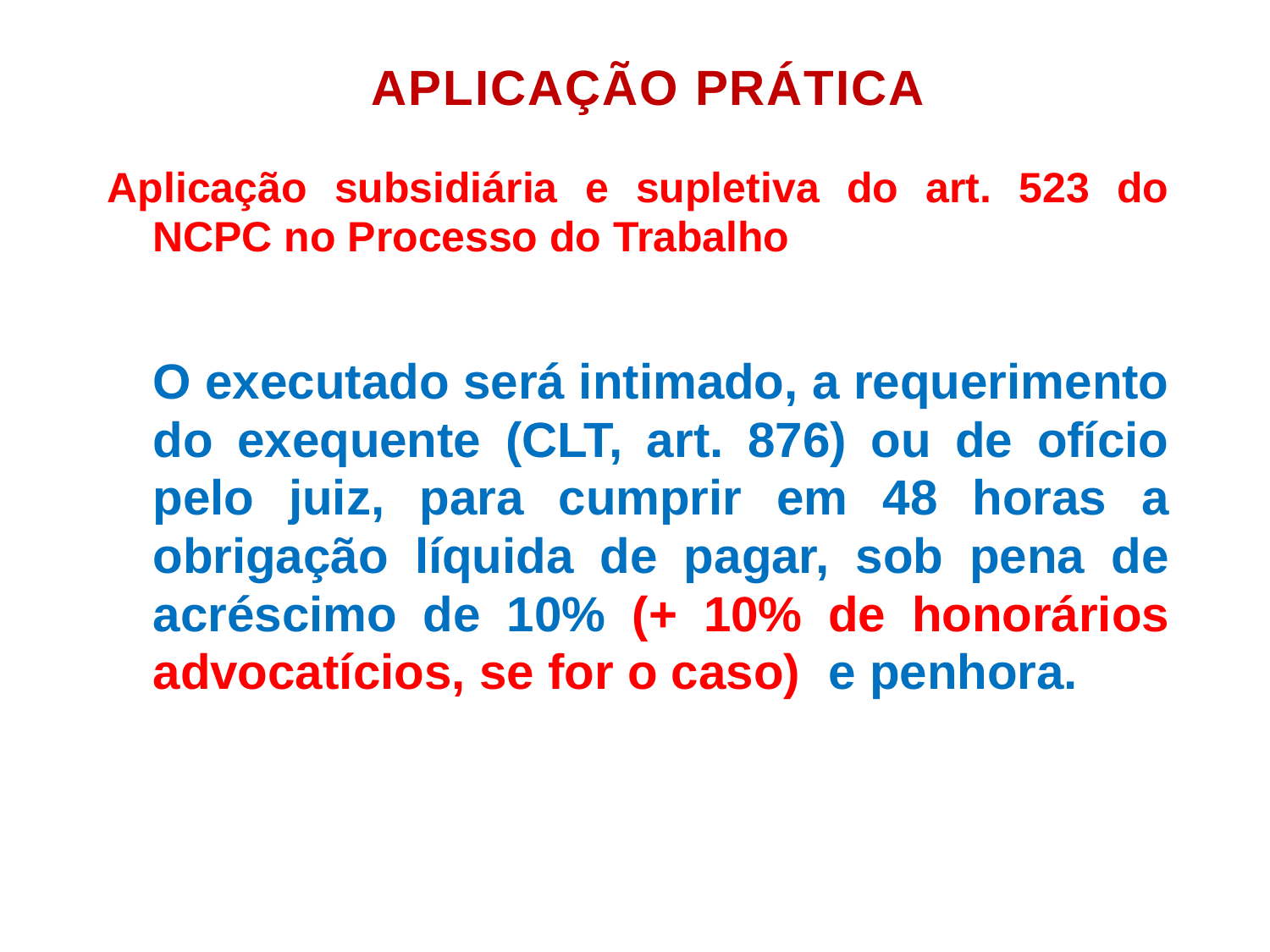

Aplicação Prática
Aplicação subsidiária e supletiva do art. 523 do NCPC no Processo do Trabalho

	O executado será intimado, a requerimento do exequente (CLT, art. 876) ou de ofício pelo juiz, para cumprir em 48 horas a obrigação líquida de pagar, sob pena de acréscimo de 10% (+ 10% de honorários advocatícios, se for o caso)  e penhora.